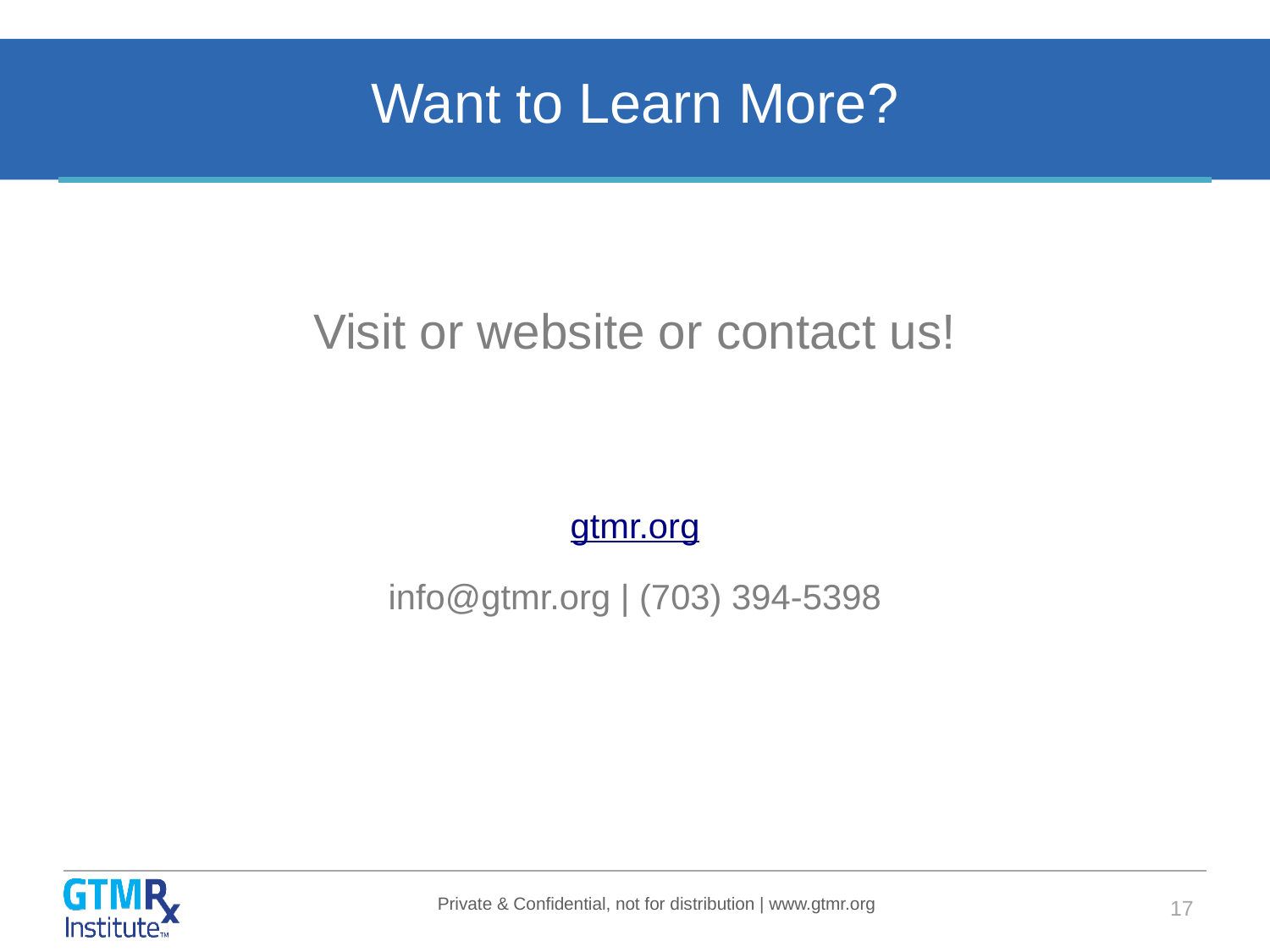

# Want to Learn More?
Visit or website or contact us!
gtmr.org
info@gtmr.org | (703) 394-5398
17